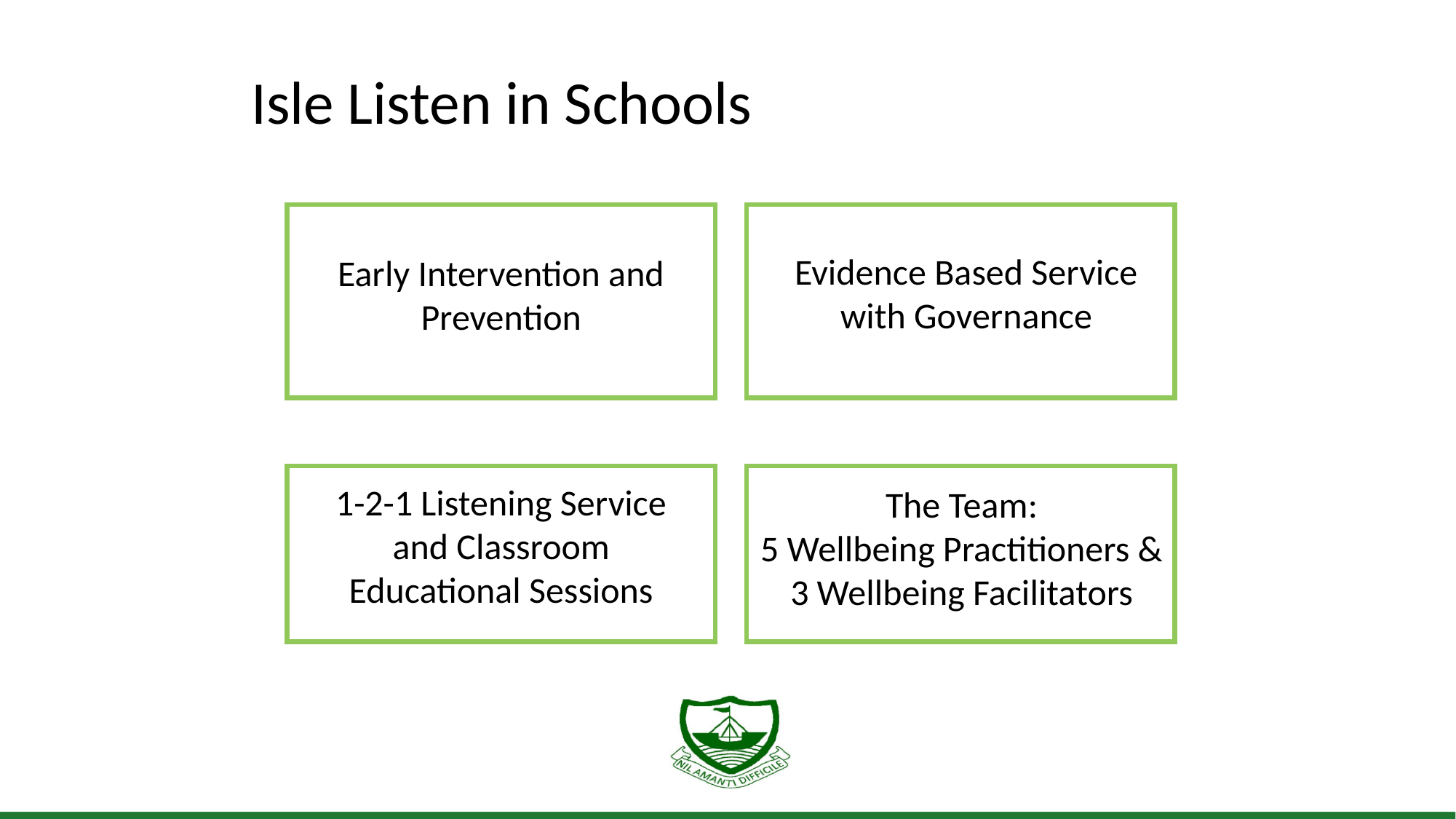

Isle Listen in Schools

Evidence Based Service with Governance
Early Intervention and Prevention

1-2-1 Listening Service and Classroom Educational Sessions
The Team:
5 Wellbeing Practitioners &
3 Wellbeing Facilitators